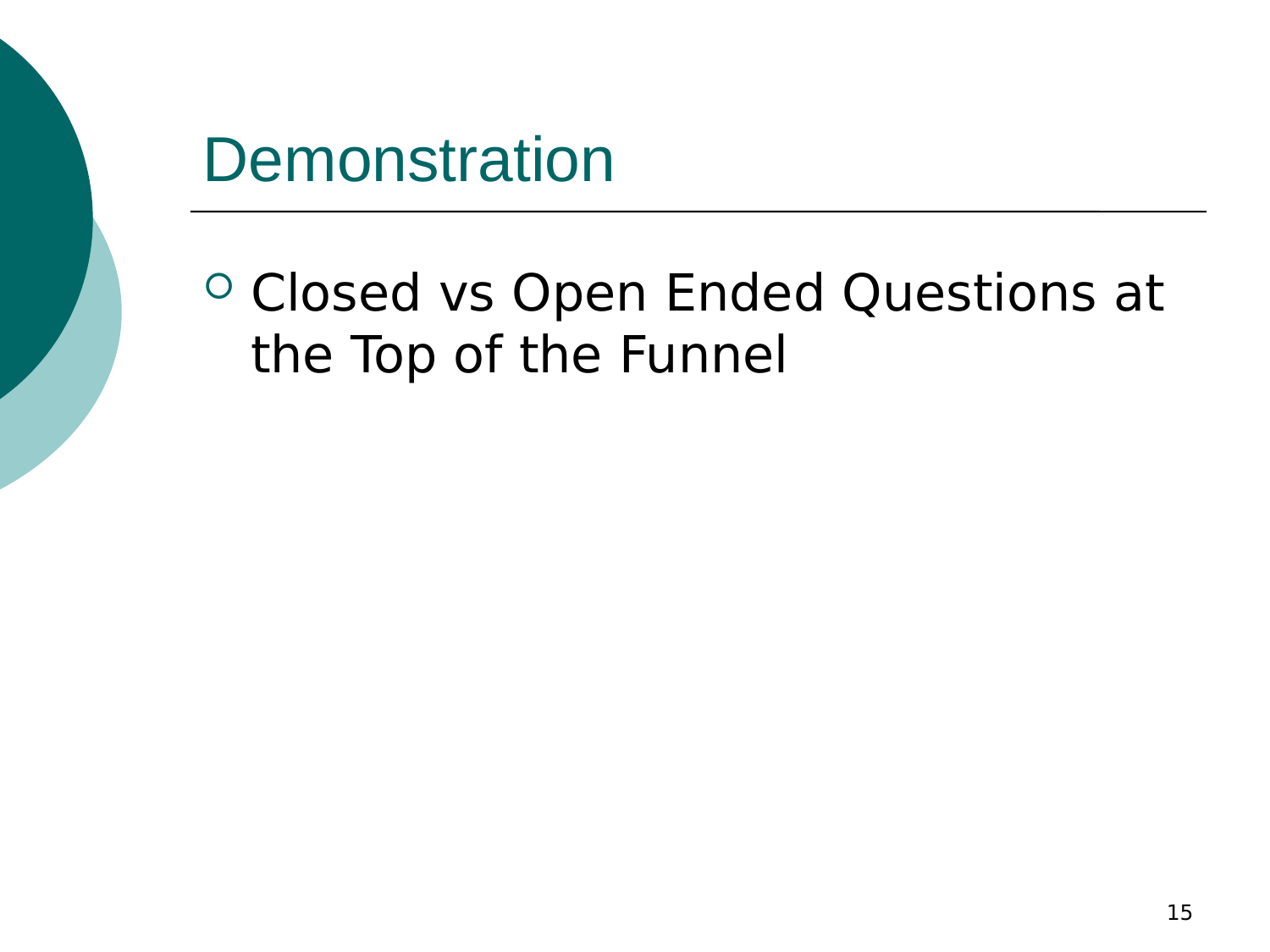

# Demonstration
Closed vs Open Ended Questions at the Top of the Funnel
15